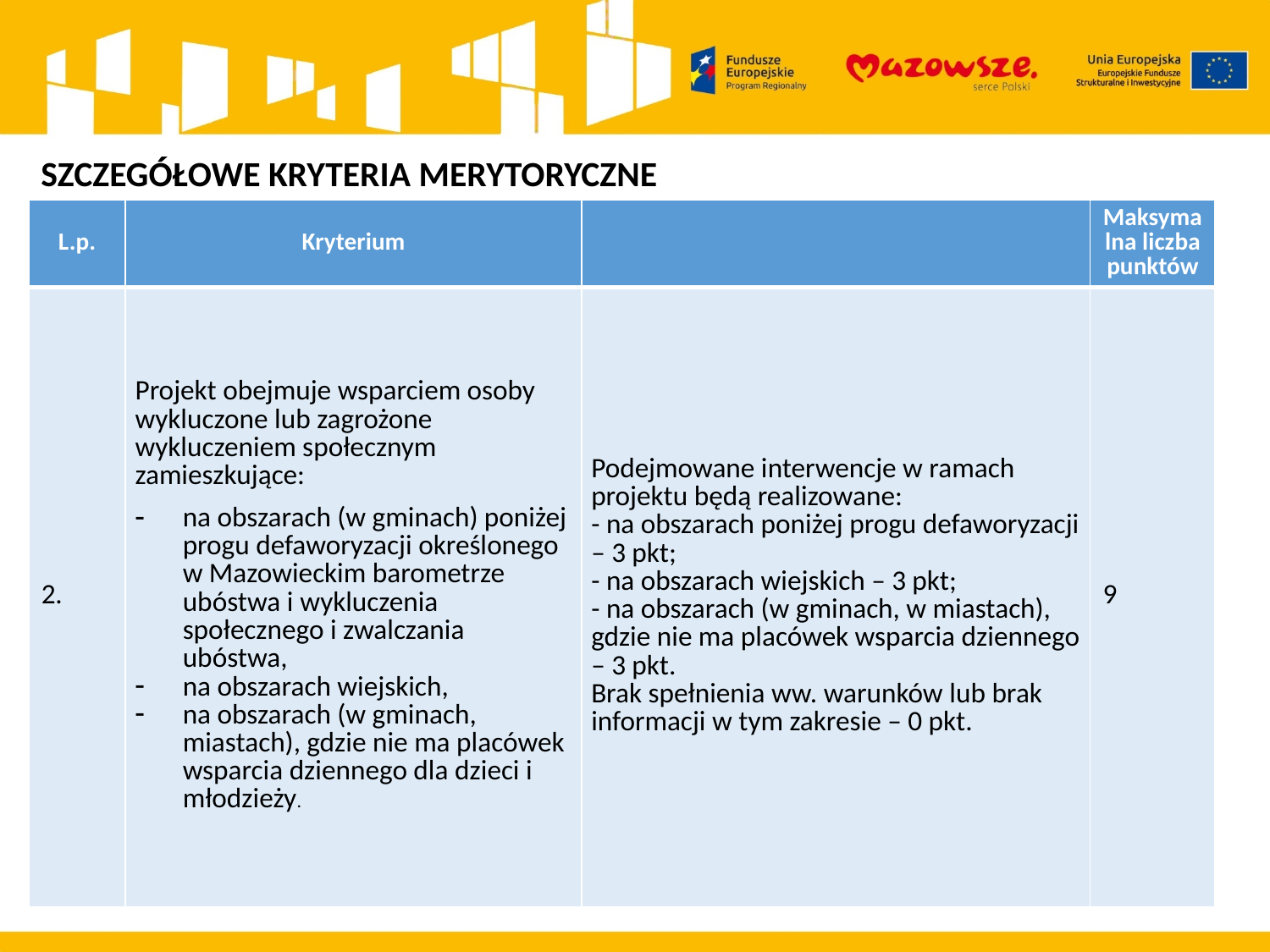

SZCZEGÓŁOWE KRYTERIA MERYTORYCZNE
| L.p. | Kryterium |  | Maksymalna liczba punktów |
| --- | --- | --- | --- |
| 2. | Projekt obejmuje wsparciem osoby wykluczone lub zagrożone wykluczeniem społecznym zamieszkujące: na obszarach (w gminach) poniżej progu defaworyzacji określonego w Mazowieckim barometrze ubóstwa i wykluczenia społecznego i zwalczania ubóstwa, na obszarach wiejskich, na obszarach (w gminach, miastach), gdzie nie ma placówek wsparcia dziennego dla dzieci i młodzieży. | Podejmowane interwencje w ramach projektu będą realizowane: - na obszarach poniżej progu defaworyzacji – 3 pkt; - na obszarach wiejskich – 3 pkt; - na obszarach (w gminach, w miastach), gdzie nie ma placówek wsparcia dziennego – 3 pkt. Brak spełnienia ww. warunków lub brak informacji w tym zakresie – 0 pkt. | 9 |